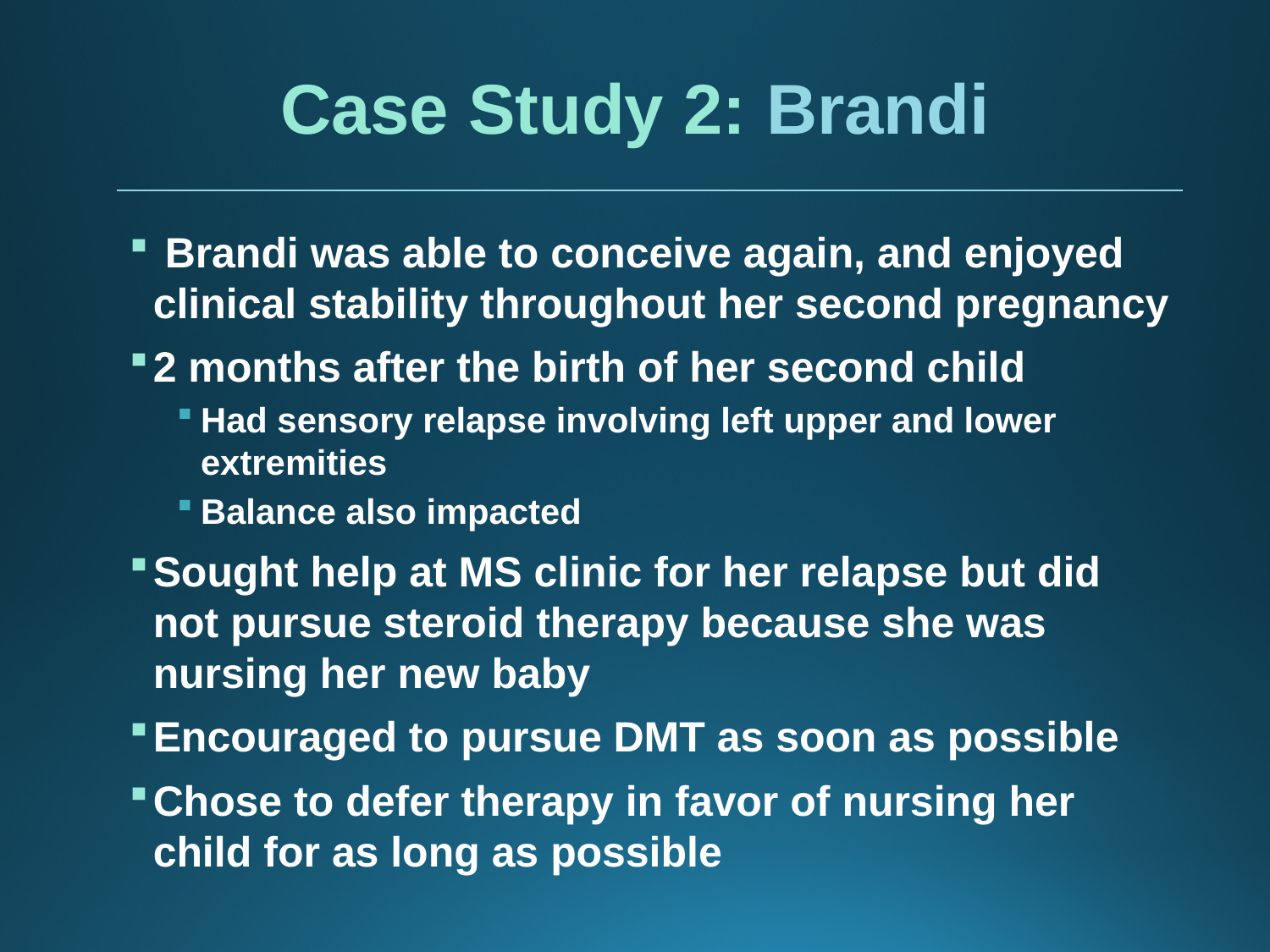

# Case Study 2: Brandi
 Brandi was able to conceive again, and enjoyed clinical stability throughout her second pregnancy
2 months after the birth of her second child
Had sensory relapse involving left upper and lower extremities
Balance also impacted
Sought help at MS clinic for her relapse but did not pursue steroid therapy because she was nursing her new baby
Encouraged to pursue DMT as soon as possible
Chose to defer therapy in favor of nursing her child for as long as possible